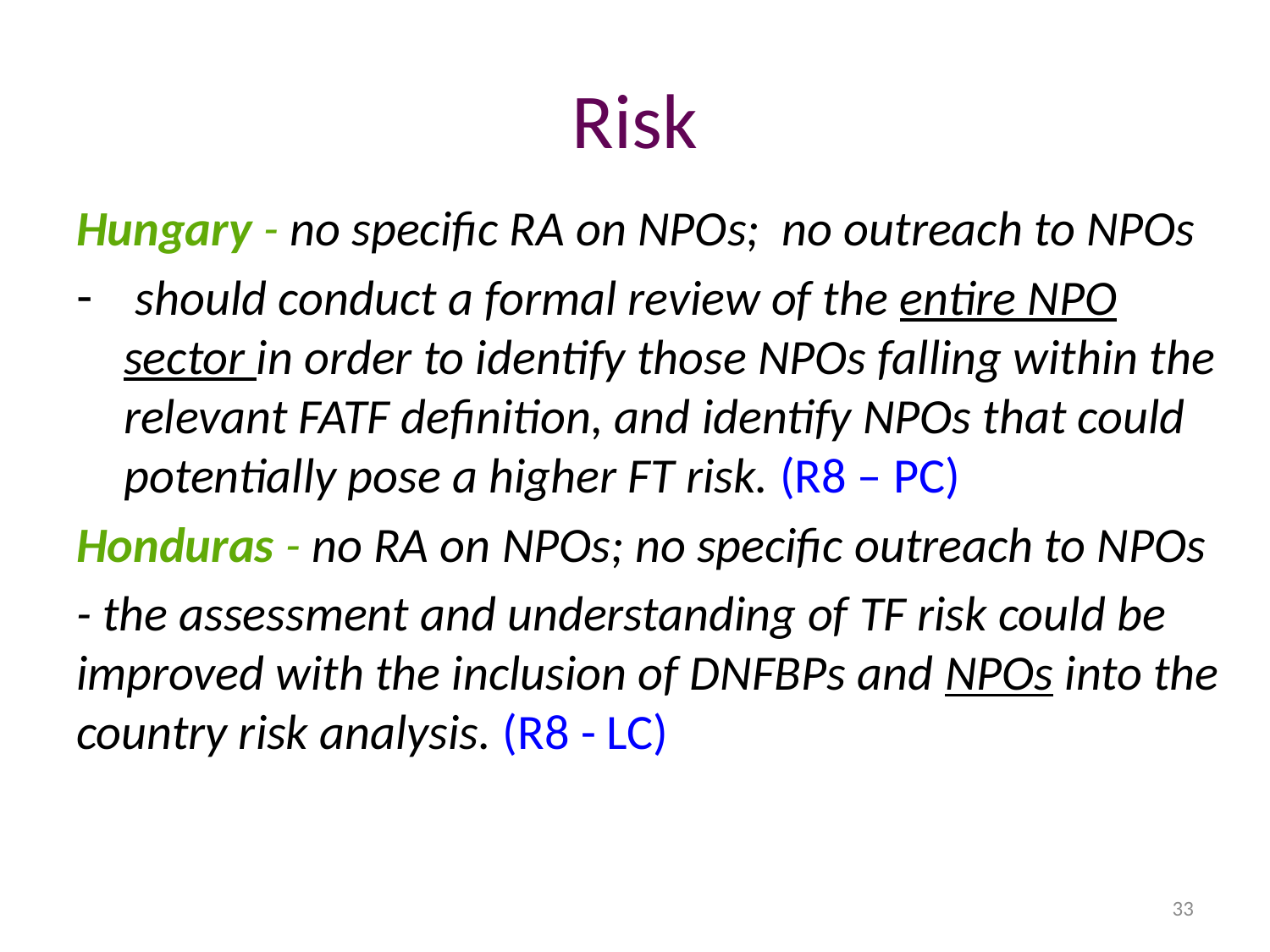

# Risk
Hungary - no specific RA on NPOs;  no outreach to NPOs
 should conduct a formal review of the entire NPO sector in order to identify those NPOs falling within the relevant FATF definition, and identify NPOs that could potentially pose a higher FT risk. (R8 – PC)
Honduras - no RA on NPOs; no specific outreach to NPOs
- the assessment and understanding of TF risk could be improved with the inclusion of DNFBPs and NPOs into the country risk analysis. (R8 - LC)
33